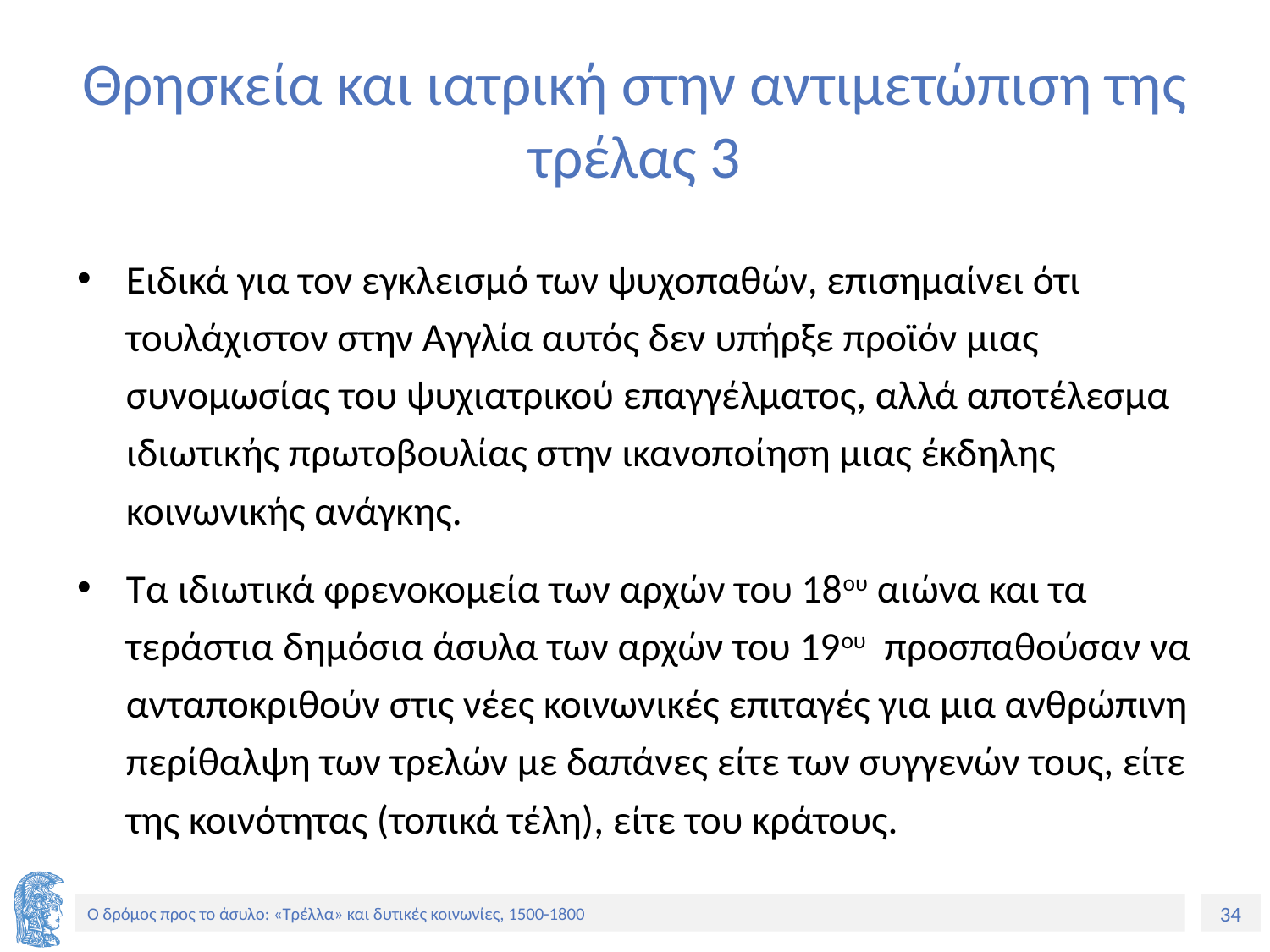

# Θρησκεία και ιατρική στην αντιμετώπιση της τρέλας 3
Ειδικά για τον εγκλεισμό των ψυχοπαθών, επισημαίνει ότι τουλάχιστον στην Αγγλία αυτός δεν υπήρξε προϊόν μιας συνομωσίας του ψυχιατρικού επαγγέλματος, αλλά αποτέλεσμα ιδιωτικής πρωτοβουλίας στην ικανοποίηση μιας έκδηλης κοινωνικής ανάγκης.
Τα ιδιωτικά φρενοκομεία των αρχών του 18ου αιώνα και τα τεράστια δημόσια άσυλα των αρχών του 19ου  προσπαθούσαν να ανταποκριθούν στις νέες κοινωνικές επιταγές για μια ανθρώπινη περίθαλψη των τρελών με δαπάνες είτε των συγγενών τους, είτε της κοινότητας (τοπικά τέλη), είτε του κράτους.